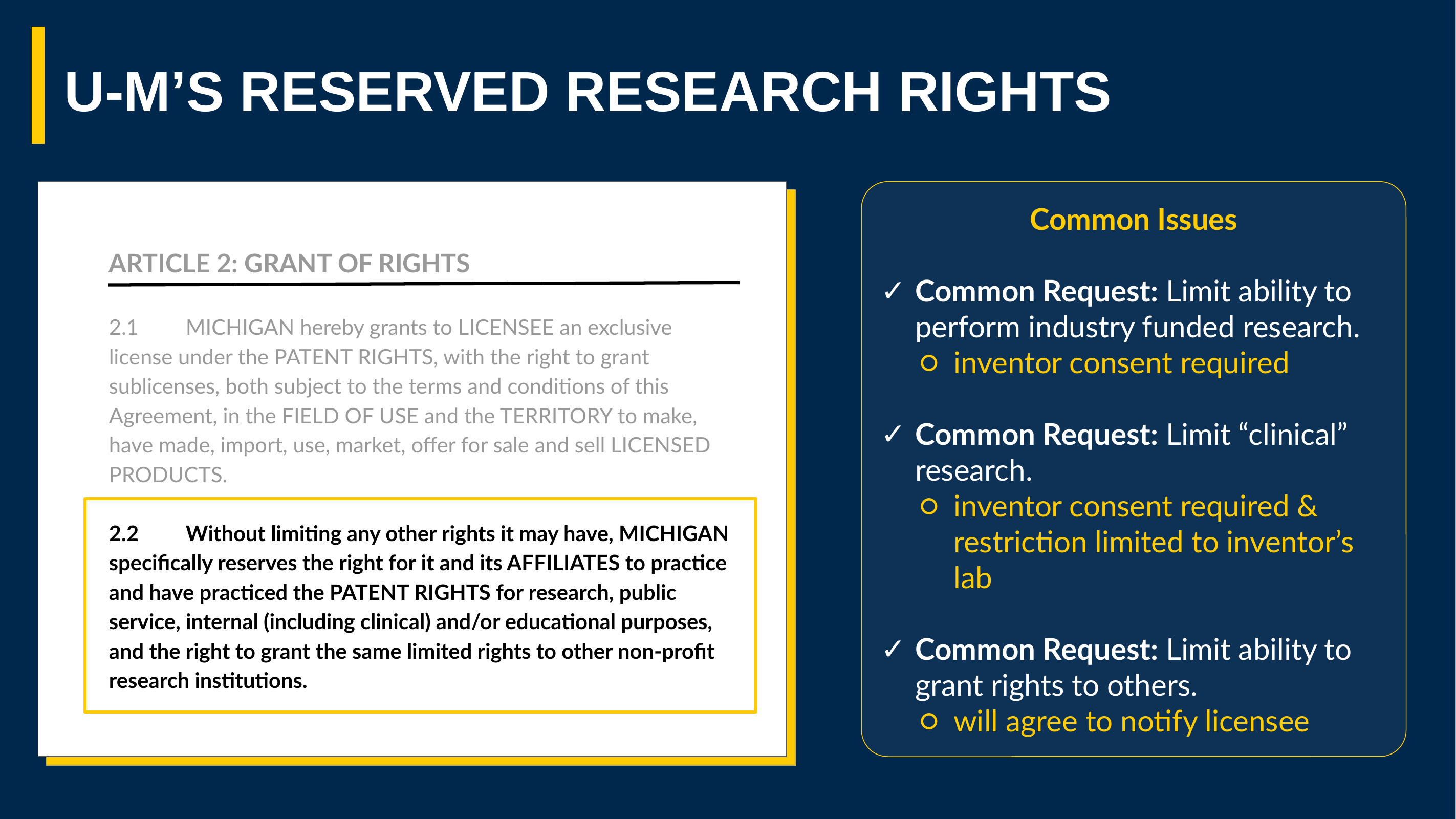

# U-M’S RESERVED RESEARCH RIGHTS

Common Issues

Common Request: Limit ability to perform industry funded research.
inventor consent required

Common Request: Limit “clinical” research.
inventor consent required & restriction limited to inventor’s lab

Common Request: Limit ability to grant rights to others.
will agree to notify licensee
ARTICLE 2: GRANT OF RIGHTS

2.1   	MICHIGAN hereby grants to LICENSEE an exclusive license under the PATENT RIGHTS, with the right to grant sublicenses, both subject to the terms and conditions of this Agreement, in the FIELD OF USE and the TERRITORY to make, have made, import, use, market, offer for sale and sell LICENSED PRODUCTS.

2.2   	Without limiting any other rights it may have, MICHIGAN specifically reserves the right for it and its AFFILIATES to practice and have practiced the PATENT RIGHTS for research, public service, internal (including clinical) and/or educational purposes, and the right to grant the same limited rights to other non-profit research institutions.